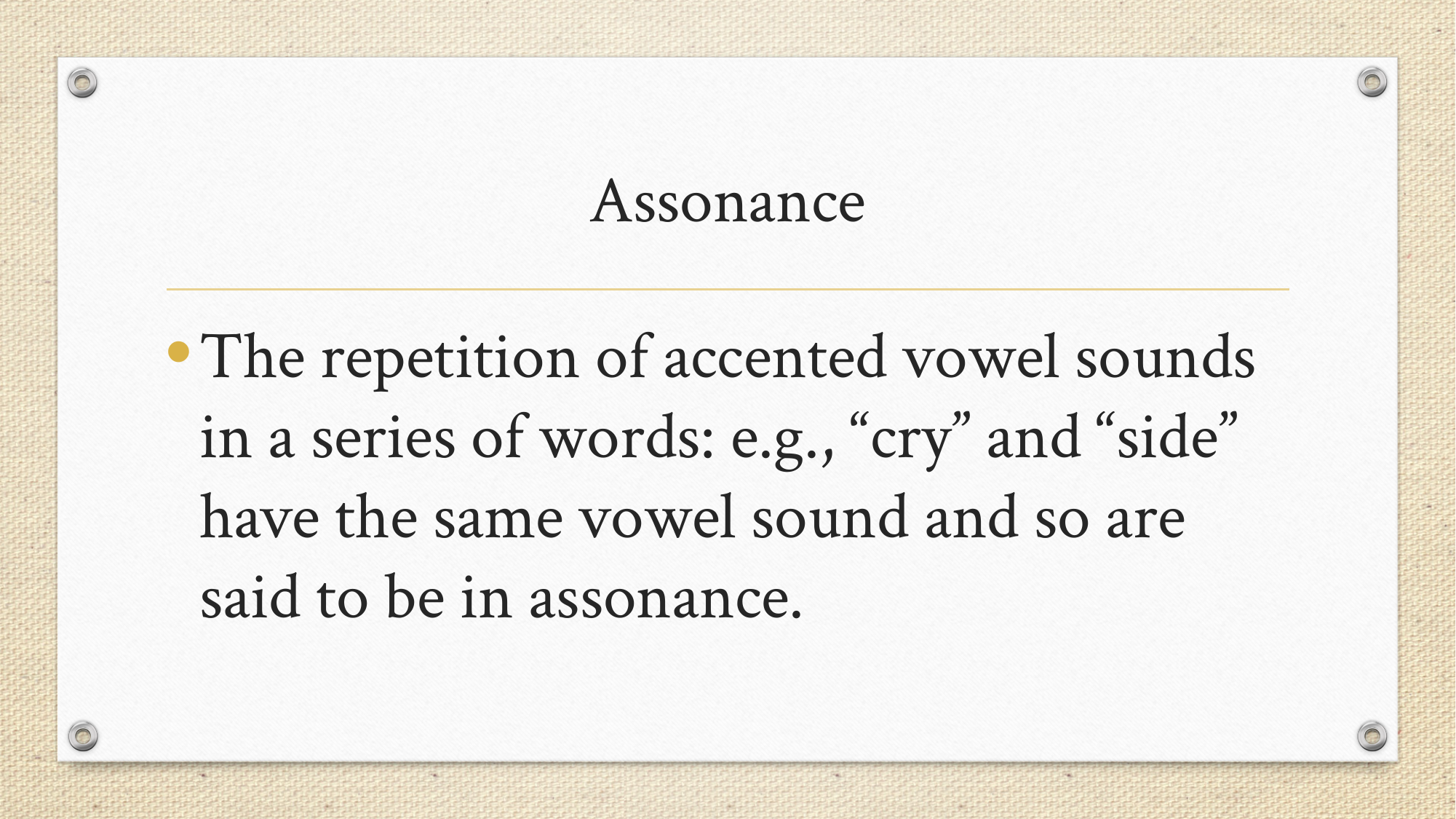

# Assonance
The repetition of accented vowel sounds in a series of words: e.g., “cry” and “side” have the same vowel sound and so are said to be in assonance.